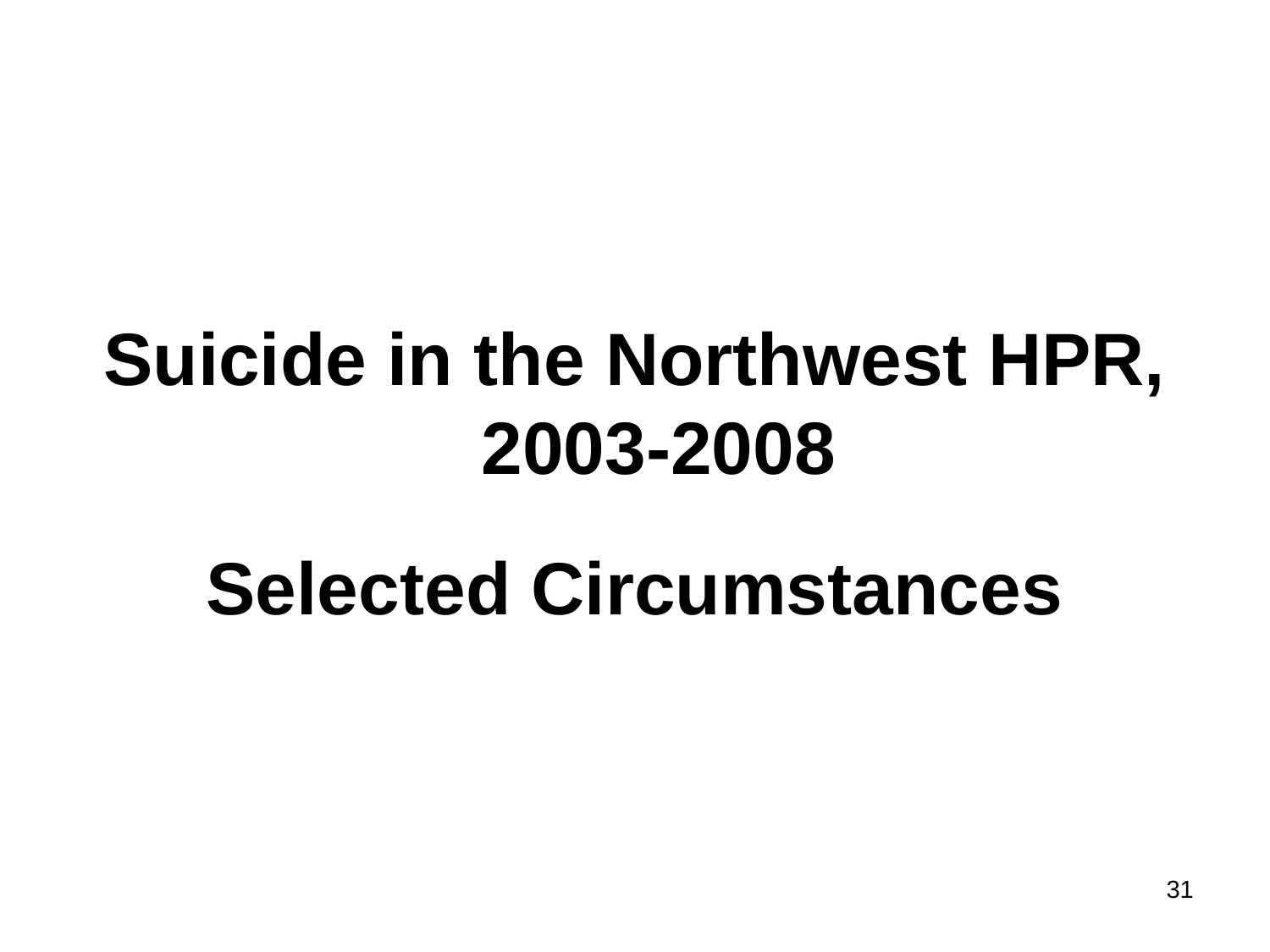

Suicide in the Northwest HPR, 2003-2008

Selected Circumstances
31